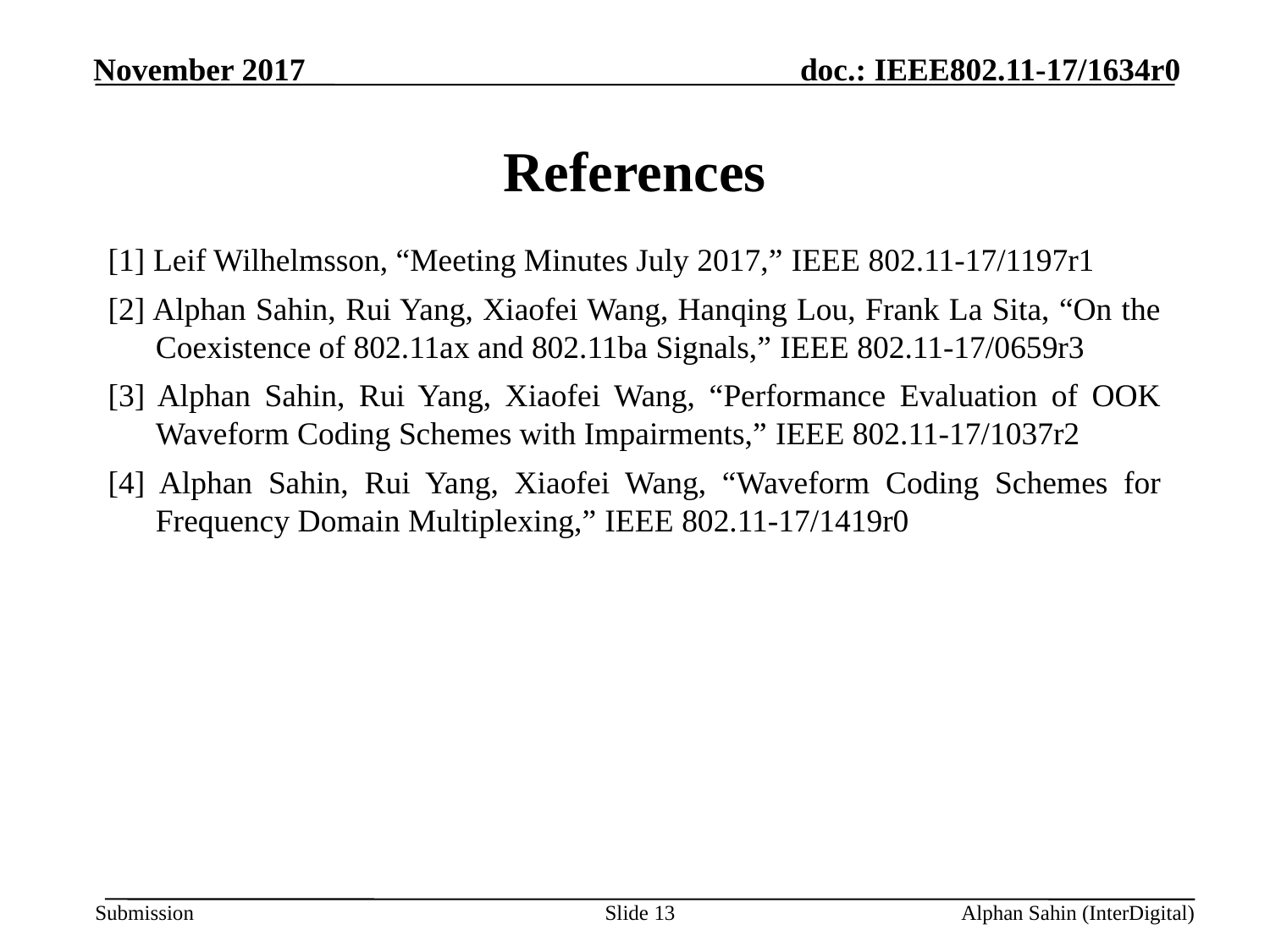

# References
[1] Leif Wilhelmsson, “Meeting Minutes July 2017,” IEEE 802.11-17/1197r1
[2] Alphan Sahin, Rui Yang, Xiaofei Wang, Hanqing Lou, Frank La Sita, “On the Coexistence of 802.11ax and 802.11ba Signals,” IEEE 802.11-17/0659r3
[3] Alphan Sahin, Rui Yang, Xiaofei Wang, “Performance Evaluation of OOK Waveform Coding Schemes with Impairments,” IEEE 802.11-17/1037r2
[4] Alphan Sahin, Rui Yang, Xiaofei Wang, “Waveform Coding Schemes for Frequency Domain Multiplexing,” IEEE 802.11-17/1419r0

Slide 13